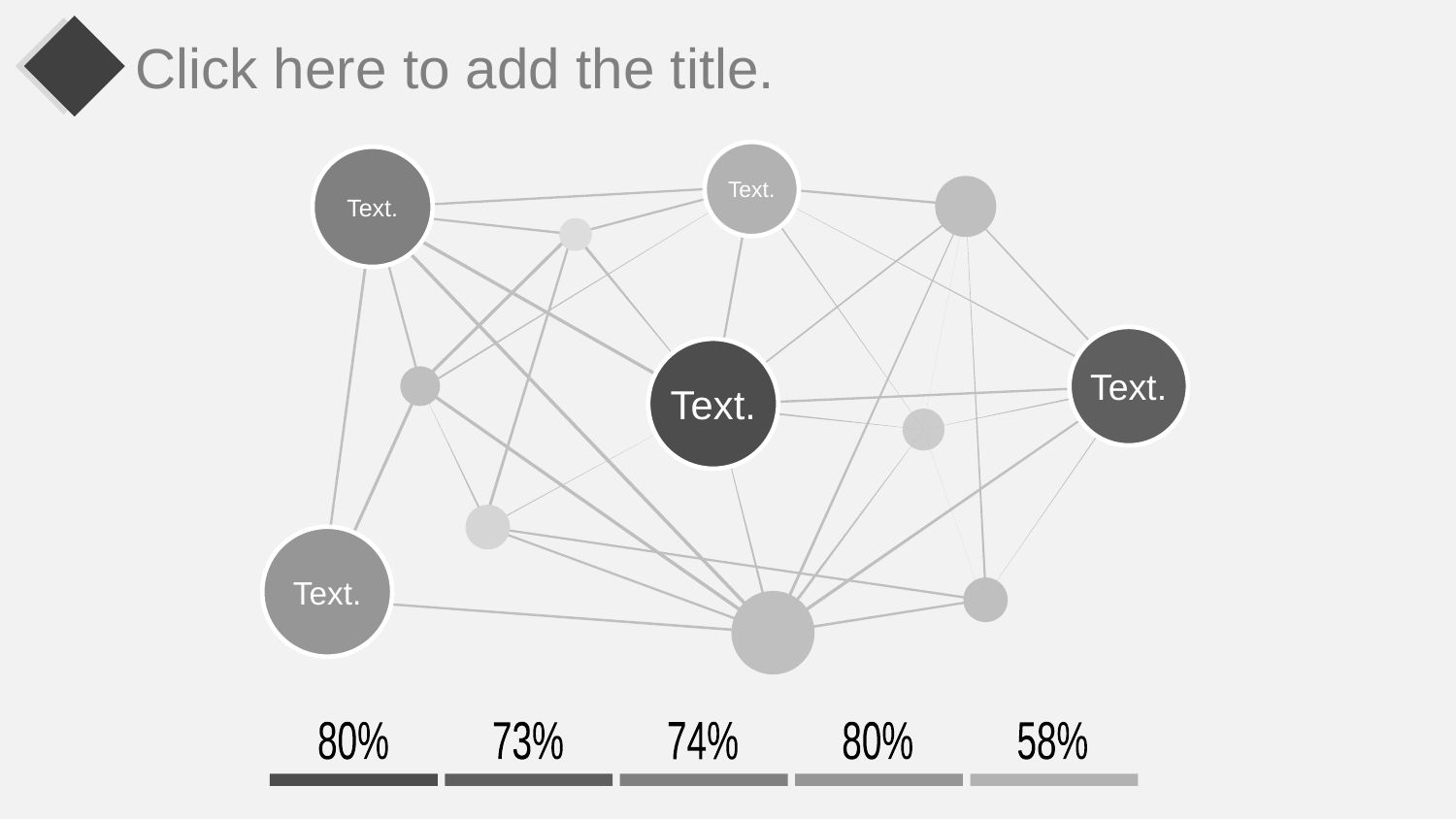

Click here to add the title.

Text.
Text.

Text.
Text.

Text.

80%
73%
74%
80%
58%